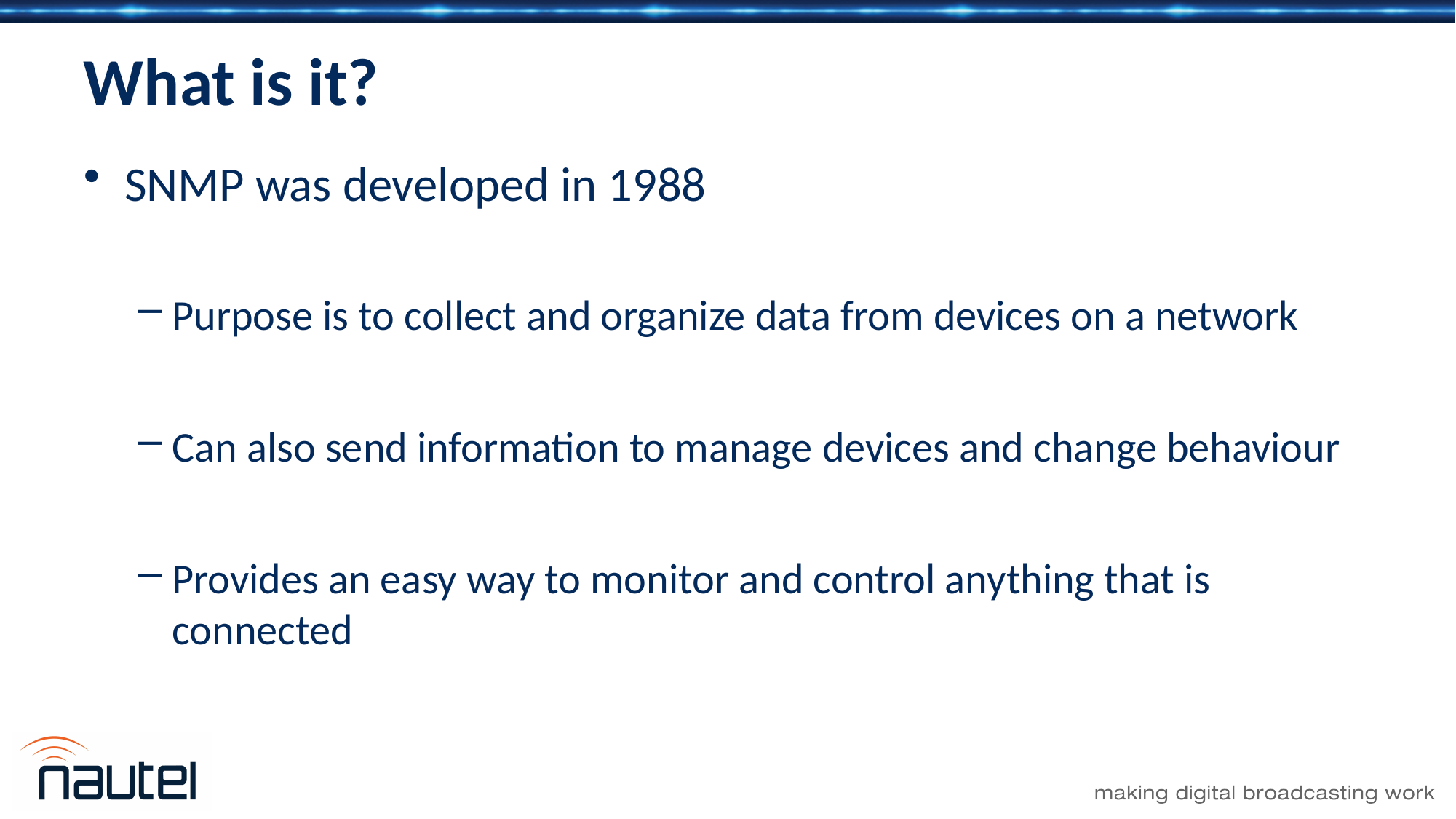

# What is it?
SNMP was developed in 1988

Purpose is to collect and organize data from devices on a network

Can also send information to manage devices and change behaviour

Provides an easy way to monitor and control anything that is connected